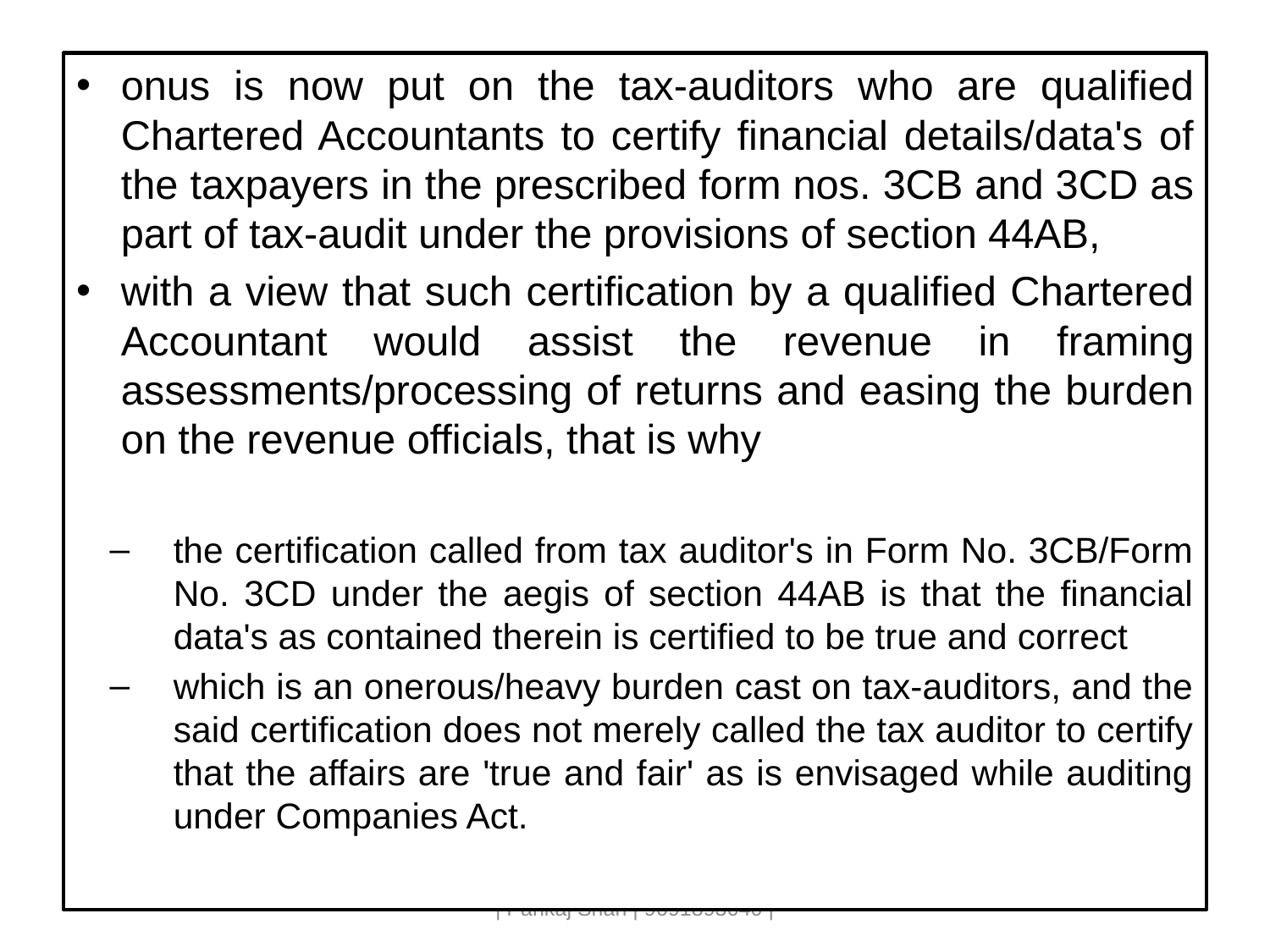

onus is now put on the tax-auditors who are qualified Chartered Accountants to certify financial details/data's of the taxpayers in the prescribed form nos. 3CB and 3CD as part of tax-audit under the provisions of section 44AB,
with a view that such certification by a qualified Chartered Accountant would assist the revenue in framing assessments/processing of returns and easing the burden on the revenue officials, that is why

the certification called from tax auditor's in Form No. 3CB/Form No. 3CD under the aegis of section 44AB is that the financial data's as contained therein is certified to be true and correct
which is an onerous/heavy burden cast on tax-auditors, and the said certification does not merely called the tax auditor to certify that the affairs are 'true and fair' as is envisaged while auditing under Companies Act.
| Pankaj Shah | 9691893040 |